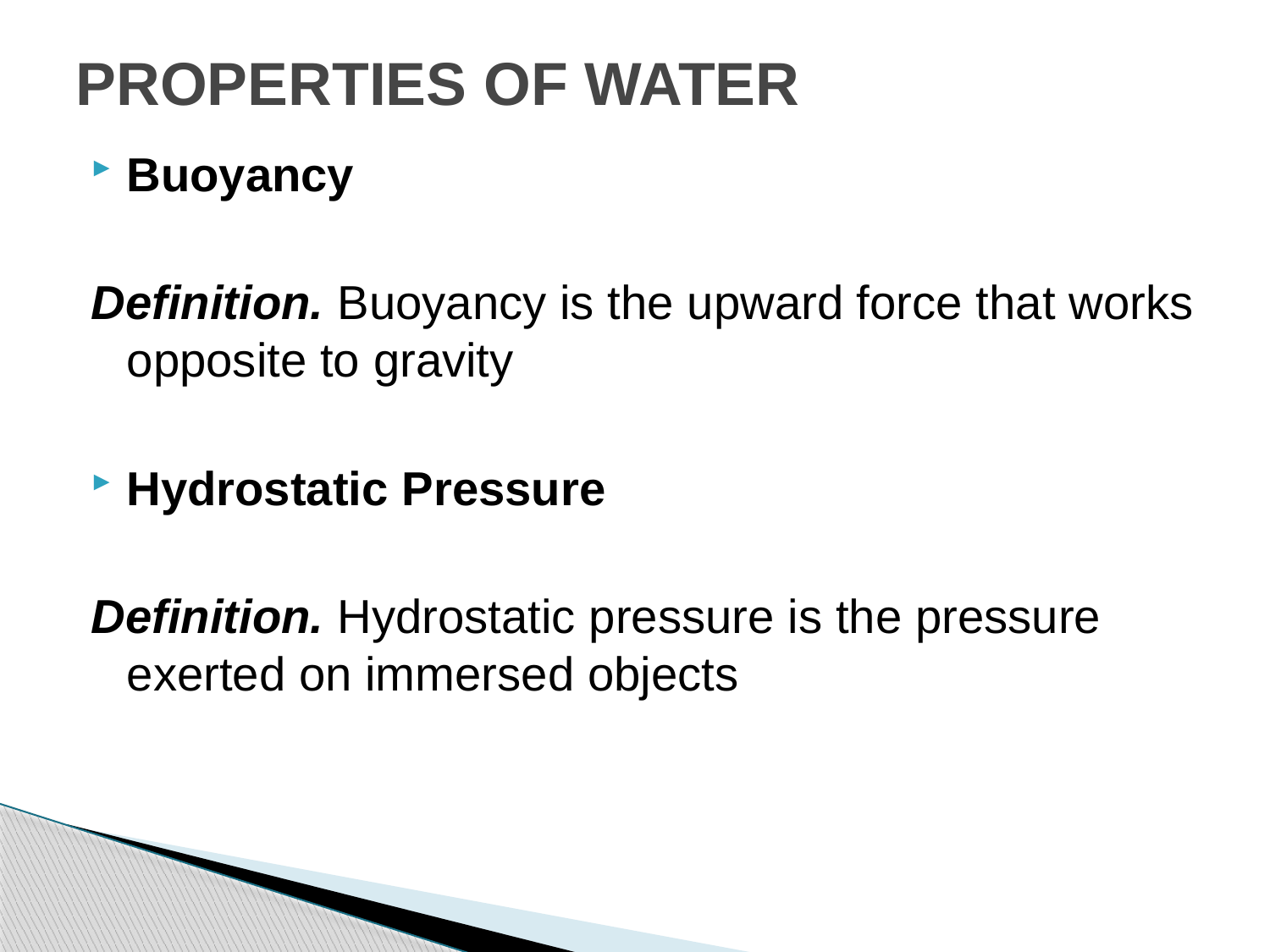

# PROPERTIES OF WATER
Buoyancy

Definition. Buoyancy is the upward force that works opposite to gravity

Hydrostatic Pressure

Definition. Hydrostatic pressure is the pressure exerted on immersed objects